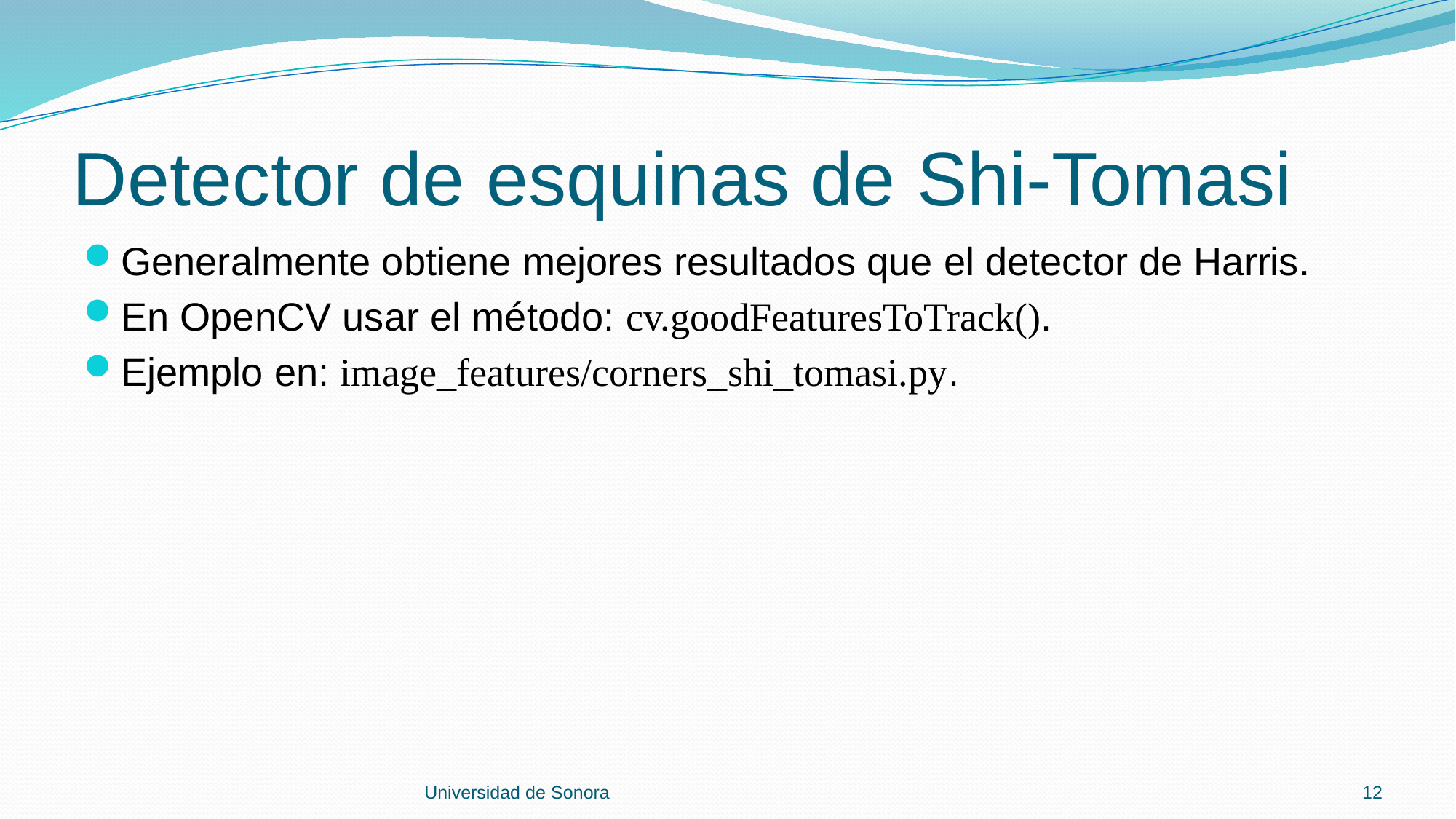

# Detector de esquinas de Shi-Tomasi
Generalmente obtiene mejores resultados que el detector de Harris.
En OpenCV usar el método: cv.goodFeaturesToTrack().
Ejemplo en: image_features/corners_shi_tomasi.py.

Universidad de Sonora
12